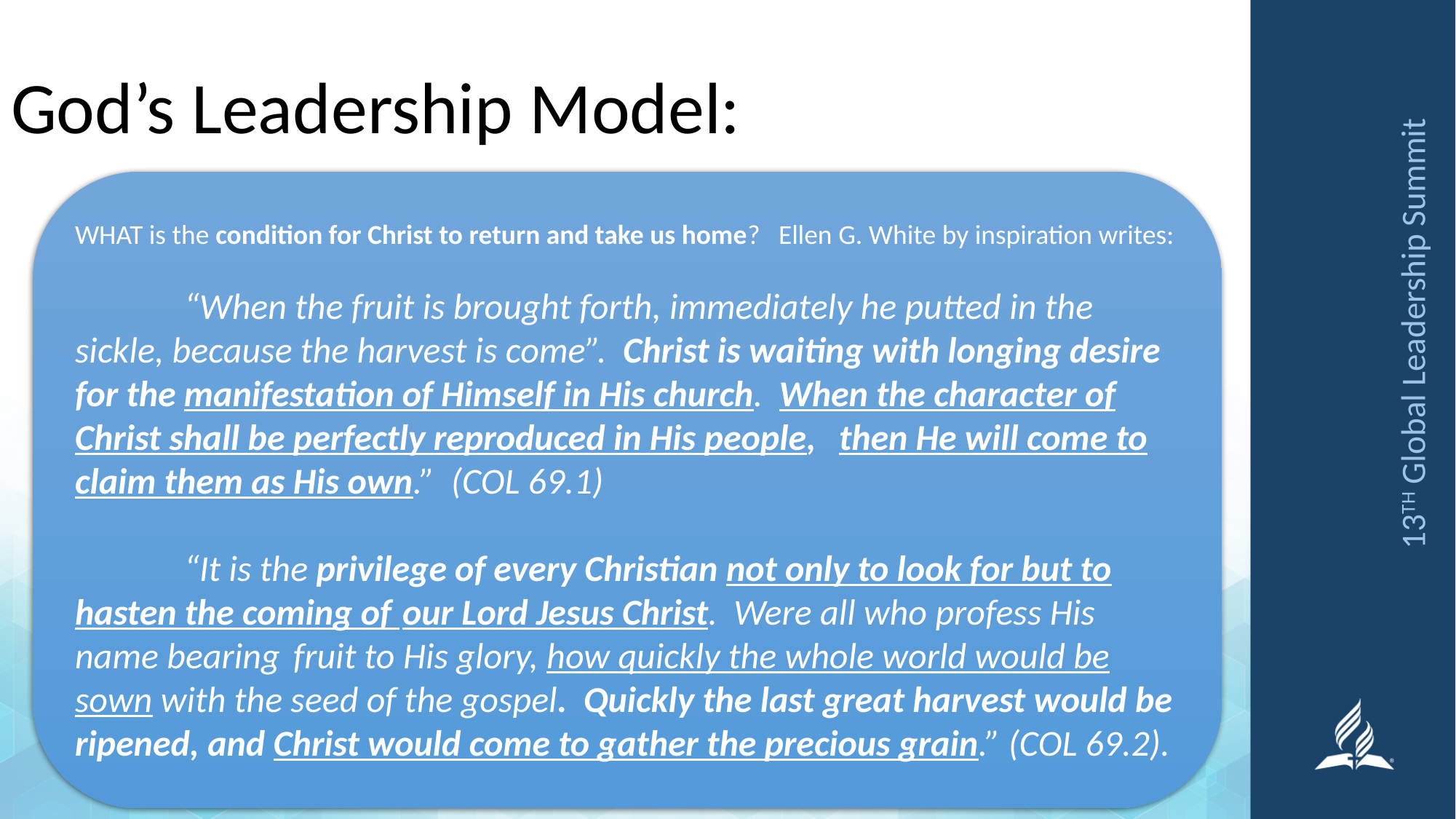

# God’s Leadership Model:
WHAT is the condition for Christ to return and take us home?   Ellen G. White by inspiration writes:

	“When the fruit is brought forth, immediately he putted in the sickle, because the harvest is come”.  Christ is waiting with longing desire for the manifestation of Himself in His church.  When the character of Christ shall be perfectly reproduced in His people, 	then He will come to claim them as His own.”  (COL 69.1)

	“It is the privilege of every Christian not only to look for but to hasten the coming of 	our Lord Jesus Christ.  Were all who profess His name bearing 	fruit to His glory, how quickly the whole world would be sown with the seed of the gospel.  Quickly the last great harvest would be ripened, and Christ would come to gather the precious grain.” (COL 69.2).
13TH Global Leadership Summit